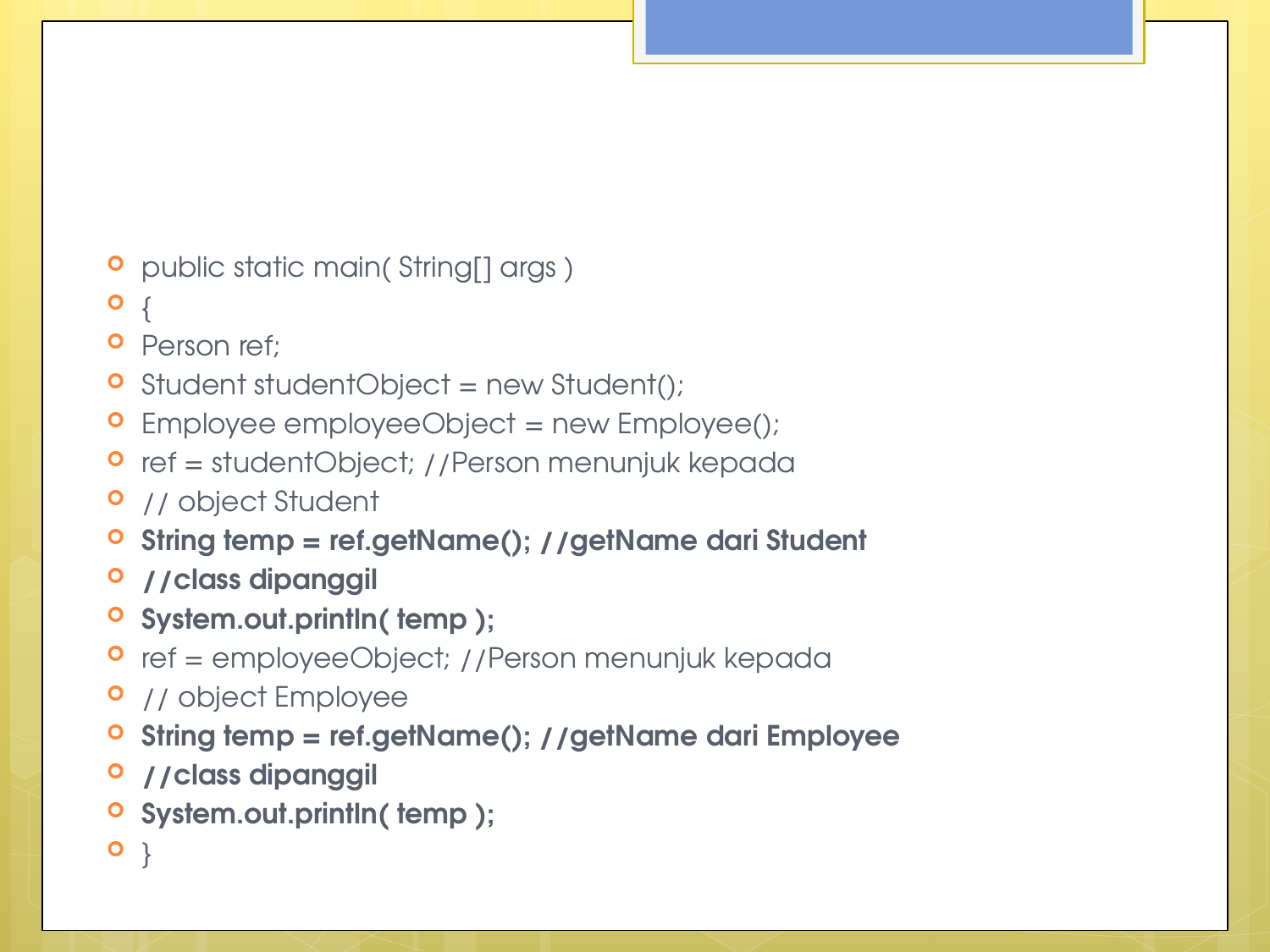

#
public static main( String[] args )
{
Person ref;
Student studentObject = new Student();
Employee employeeObject = new Employee();
ref = studentObject; //Person menunjuk kepada
// object Student
String temp = ref.getName(); //getName dari Student
//class dipanggil
System.out.println( temp );
ref = employeeObject; //Person menunjuk kepada
// object Employee
String temp = ref.getName(); //getName dari Employee
//class dipanggil
System.out.println( temp );
}